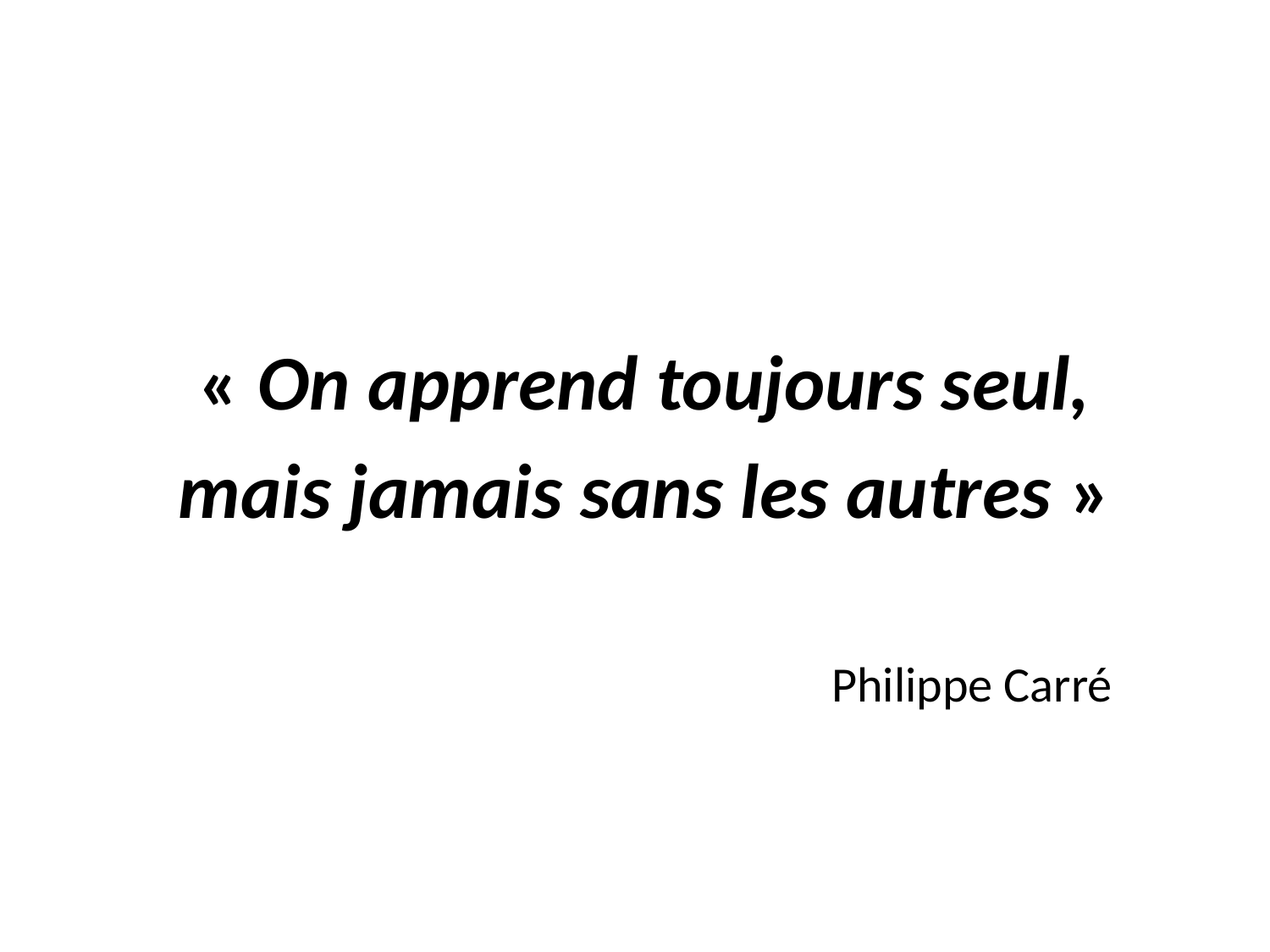

« On apprend toujours seul,
mais jamais sans les autres »

Philippe Carré